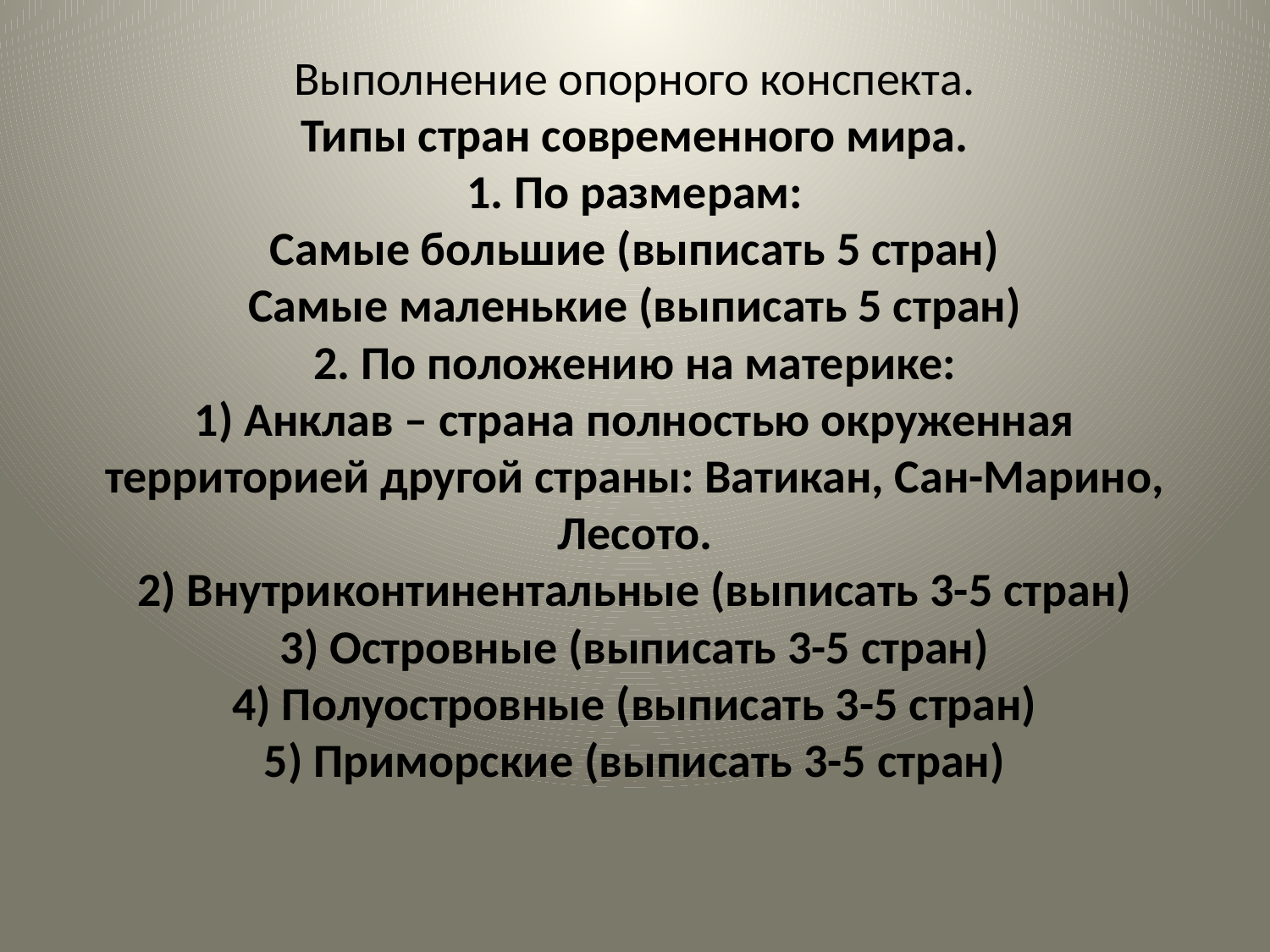

# Выполнение опорного конспекта. Типы стран современного мира. 1. По размерам: Самые большие (выписать 5 стран) Самые маленькие (выписать 5 стран) 2. По положению на материке: 1) Анклав – страна полностью окруженная территорией другой страны: Ватикан, Сан-Марино, Лесото. 2) Внутриконтинентальные (выписать 3-5 стран) 3) Островные (выписать 3-5 стран) 4) Полуостровные (выписать 3-5 стран) 5) Приморские (выписать 3-5 стран)